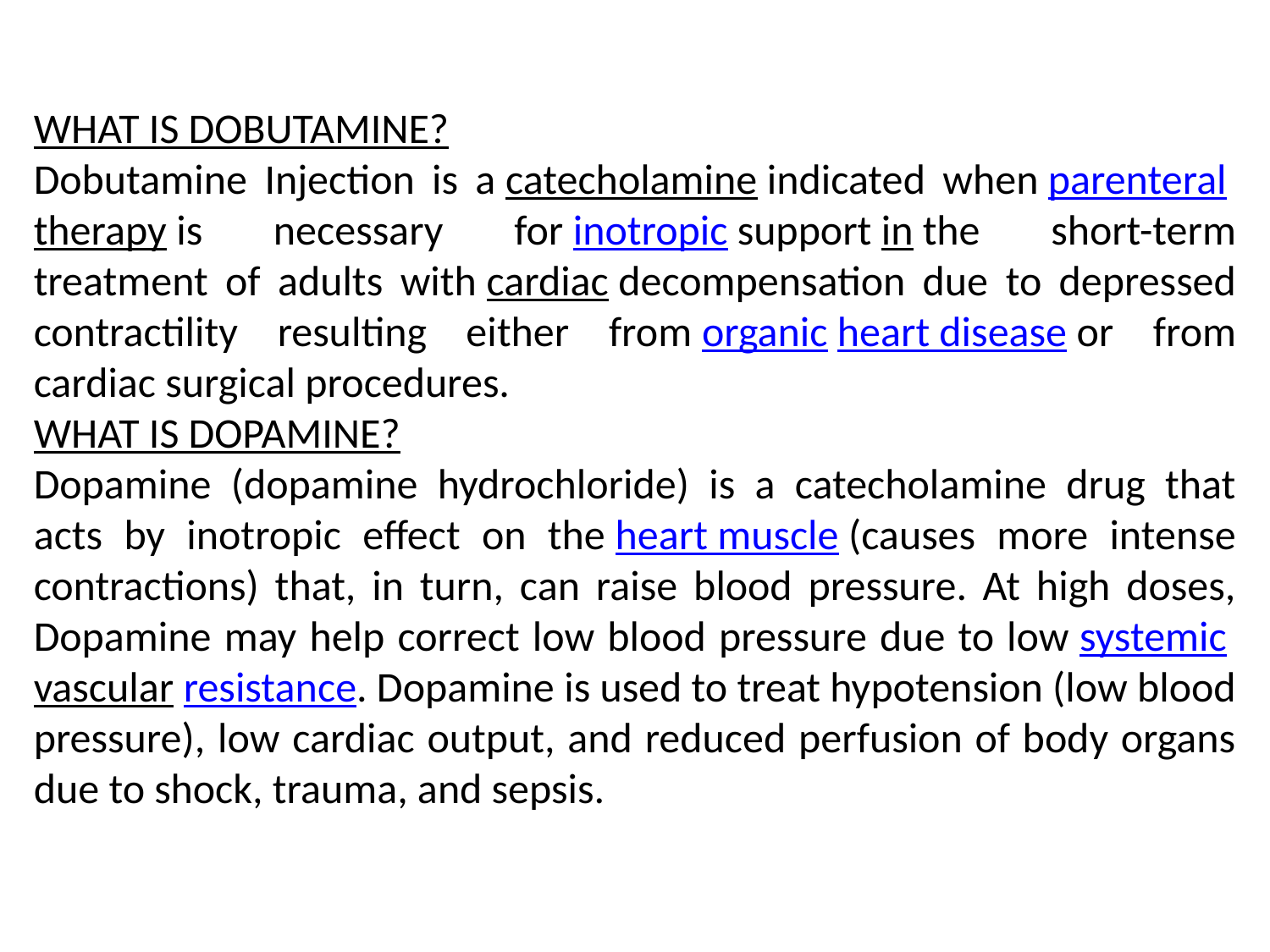

WHAT IS DOBUTAMINE?
Dobutamine Injection is a catecholamine indicated when parenteral therapy is necessary for inotropic support in the short-term treatment of adults with cardiac decompensation due to depressed contractility resulting either from organic heart disease or from cardiac surgical procedures.
WHAT IS DOPAMINE?
Dopamine (dopamine hydrochloride) is a catecholamine drug that acts by inotropic effect on the heart muscle (causes more intense contractions) that, in turn, can raise blood pressure. At high doses, Dopamine may help correct low blood pressure due to low systemic vascular resistance. Dopamine is used to treat hypotension (low blood pressure), low cardiac output, and reduced perfusion of body organs due to shock, trauma, and sepsis.